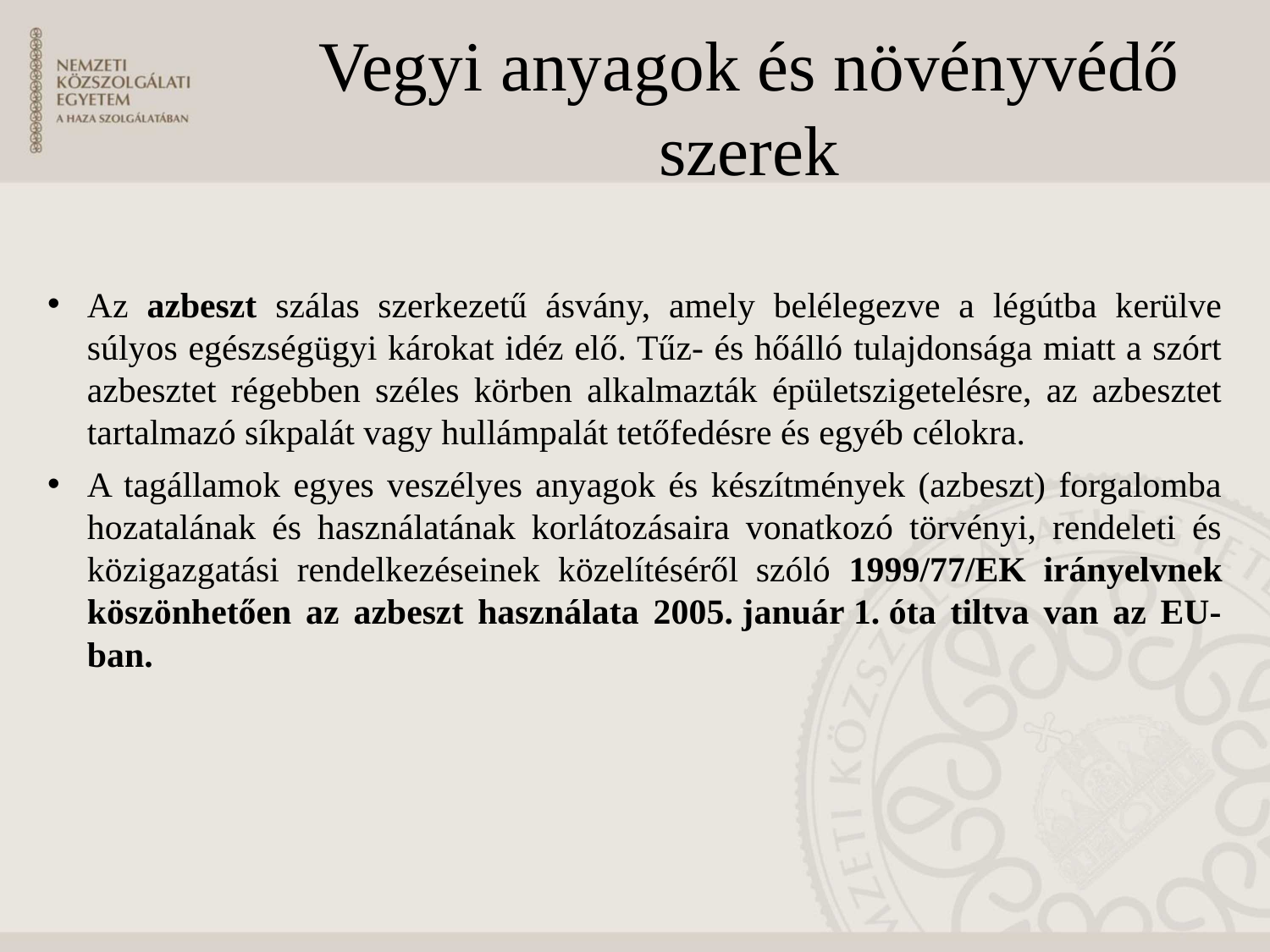

Vegyi anyagok és növényvédő szerek
Az azbeszt szálas szerkezetű ásvány, amely belélegezve a légútba kerülve súlyos egészségügyi károkat idéz elő. Tűz- és hőálló tulajdonsága miatt a szórt azbesztet régebben széles körben alkalmazták épületszigetelésre, az azbesztet tartalmazó síkpalát vagy hullámpalát tetőfedésre és egyéb célokra.
A tagállamok egyes veszélyes anyagok és készítmények (azbeszt) forgalomba hozatalának és használatának korlátozásaira vonatkozó törvényi, rendeleti és közigazgatási rendelkezéseinek közelítéséről szóló 1999/77/EK irányelvnek köszönhetően az azbeszt használata 2005. január 1. óta tiltva van az EU-ban.